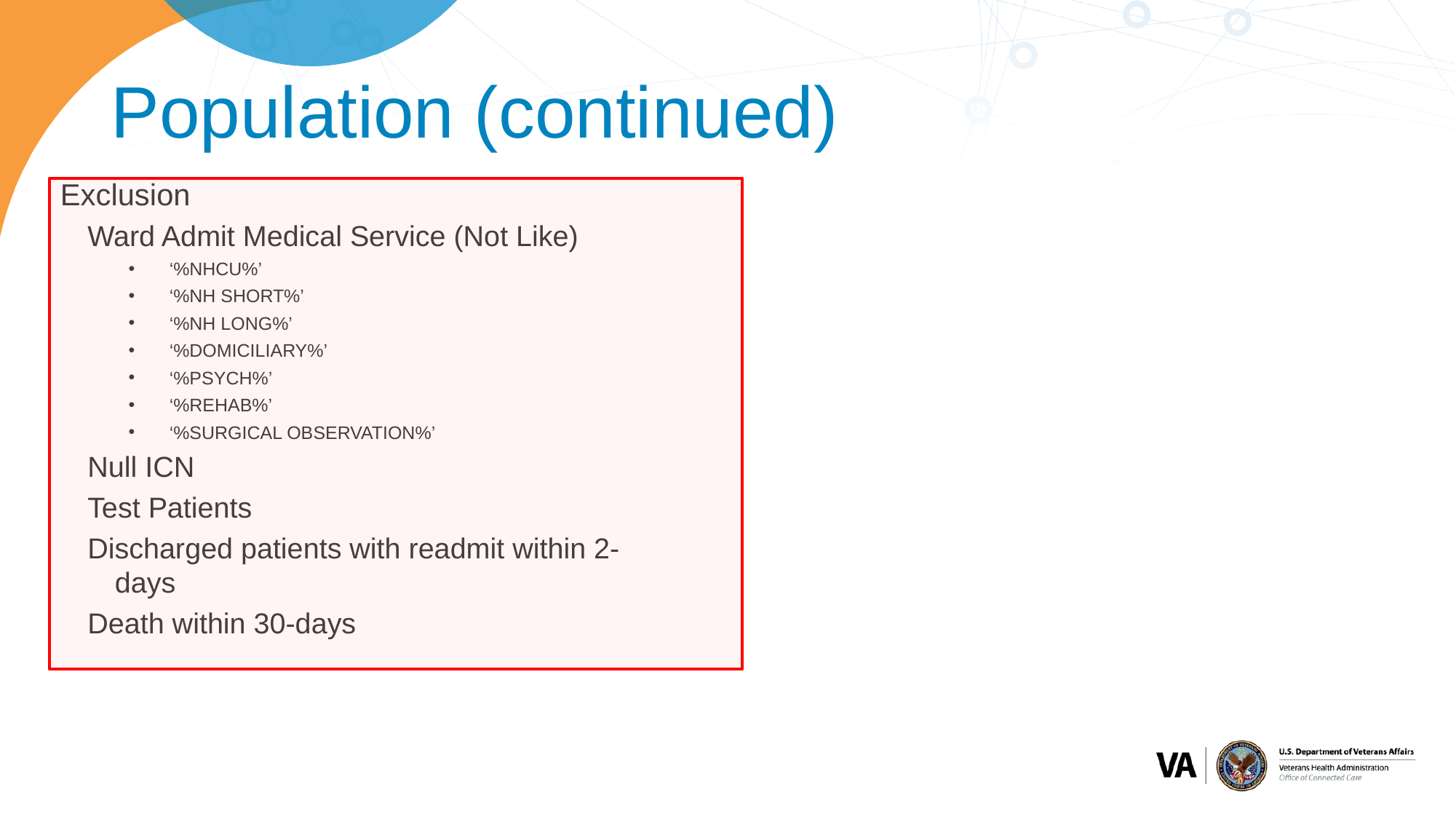

# Population (continued)
Exclusion
Ward Admit Medical Service (Not Like)
‘%NHCU%’
‘%NH SHORT%’
‘%NH LONG%’
‘%DOMICILIARY%’
‘%PSYCH%’
‘%REHAB%’
‘%SURGICAL OBSERVATION%’
Null ICN
Test Patients
Discharged patients with readmit within 2-days
Death within 30-days